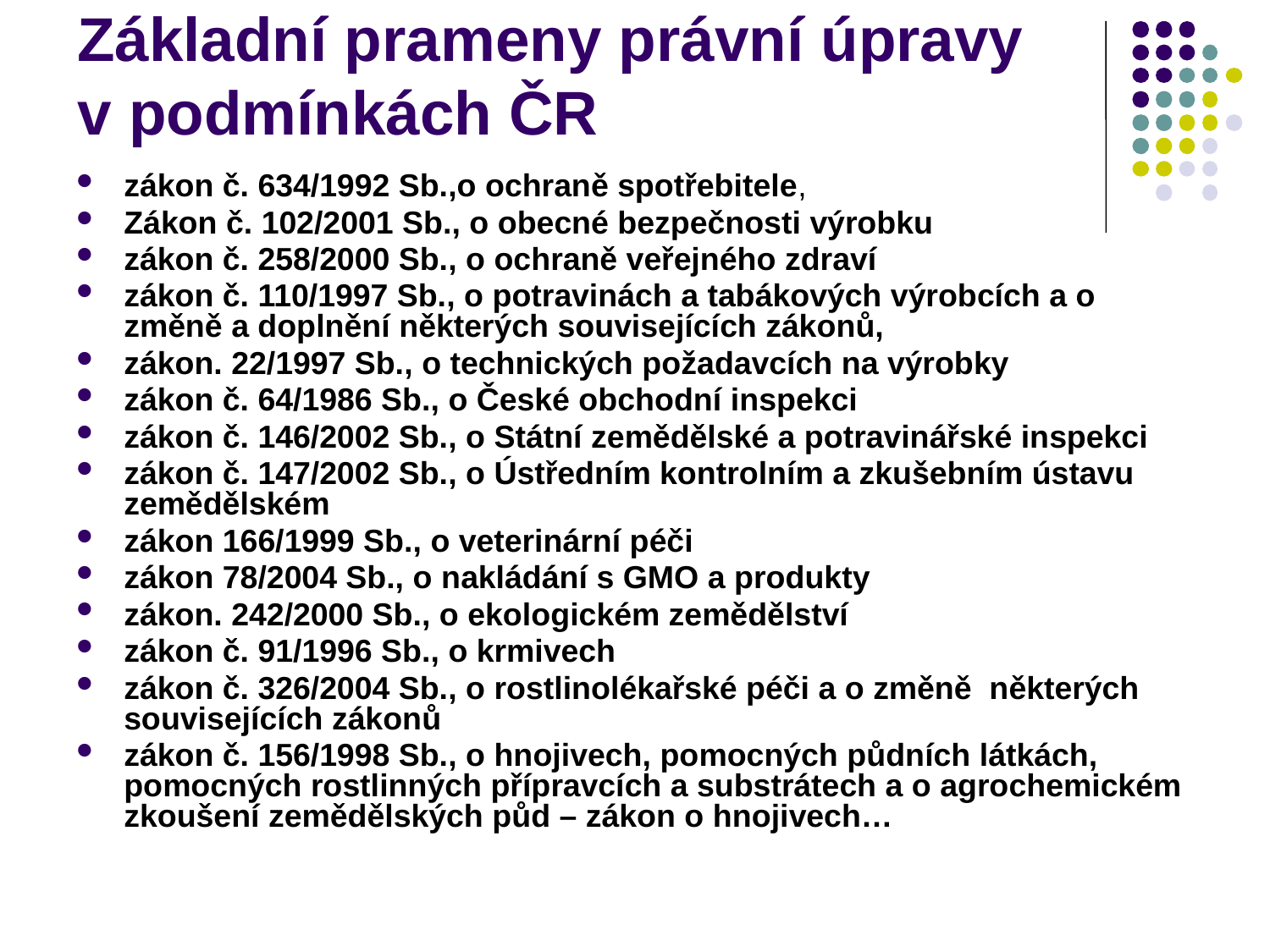

# Základní prameny právní úpravy v podmínkách ČR
zákon č. 634/1992 Sb.,o ochraně spotřebitele,
Zákon č. 102/2001 Sb., o obecné bezpečnosti výrobku
zákon č. 258/2000 Sb., o ochraně veřejného zdraví
zákon č. 110/1997 Sb., o potravinách a tabákových výrobcích a o  změně a doplnění některých souvisejících zákonů,
zákon. 22/1997 Sb., o technických požadavcích na výrobky
zákon č. 64/1986 Sb., o České obchodní inspekci
zákon č. 146/2002 Sb., o Státní zemědělské a potravinářské inspekci
zákon č. 147/2002 Sb., o Ústředním kontrolním a zkušebním ústavu zemědělském
zákon 166/1999 Sb., o veterinární péči
zákon 78/2004 Sb., o nakládání s GMO a produkty
zákon. 242/2000 Sb., o ekologickém zemědělství
zákon č. 91/1996 Sb., o krmivech
zákon č. 326/2004 Sb., o rostlinolékařské péči a o změně  některých souvisejících zákonů
zákon č. 156/1998 Sb., o hnojivech, pomocných půdních látkách, pomocných rostlinných přípravcích a substrátech a o agrochemickém zkoušení zemědělských půd – zákon o hnojivech…